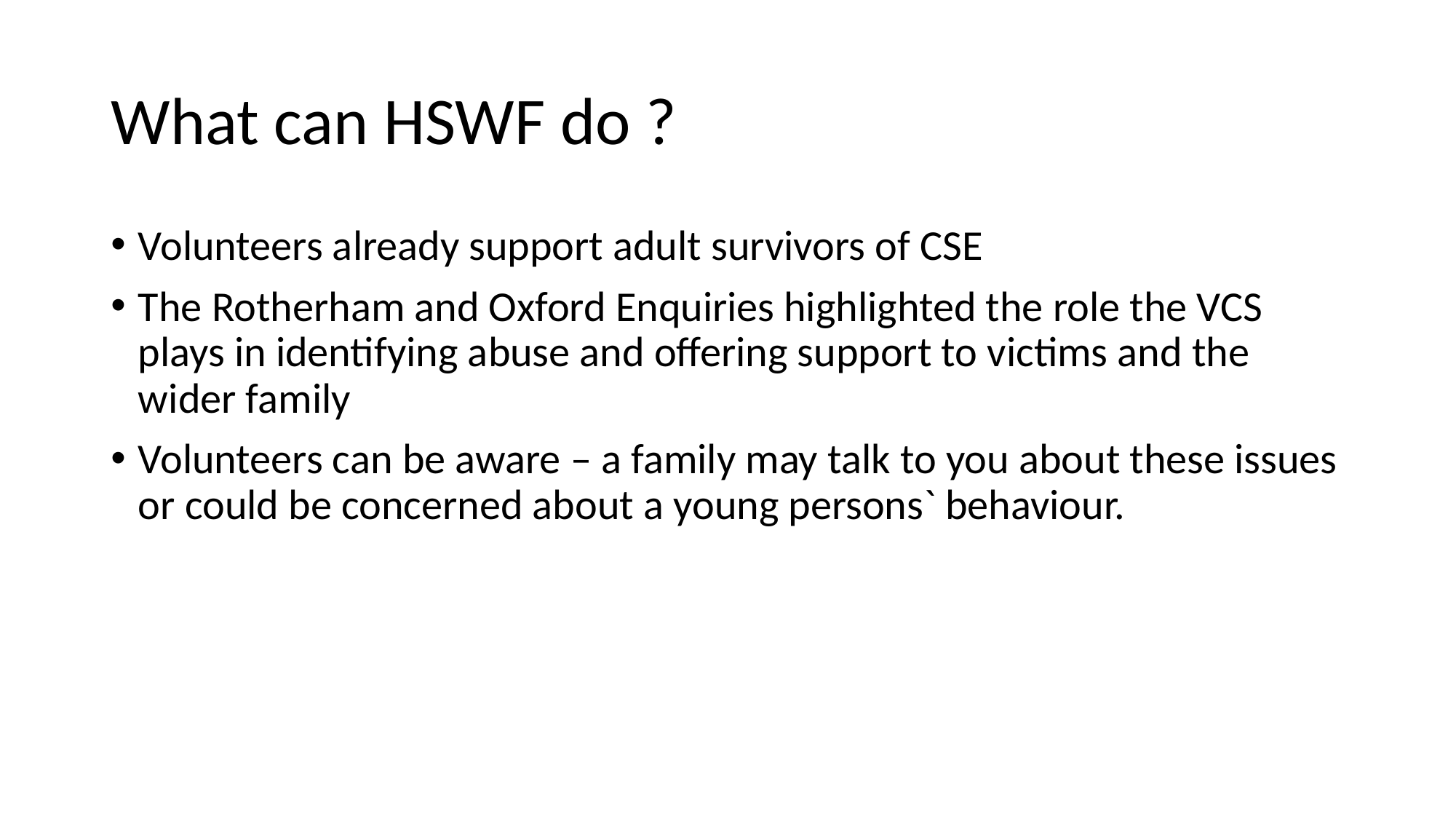

# What can HSWF do ?
Volunteers already support adult survivors of CSE
The Rotherham and Oxford Enquiries highlighted the role the VCS plays in identifying abuse and offering support to victims and the wider family
Volunteers can be aware – a family may talk to you about these issues or could be concerned about a young persons` behaviour.